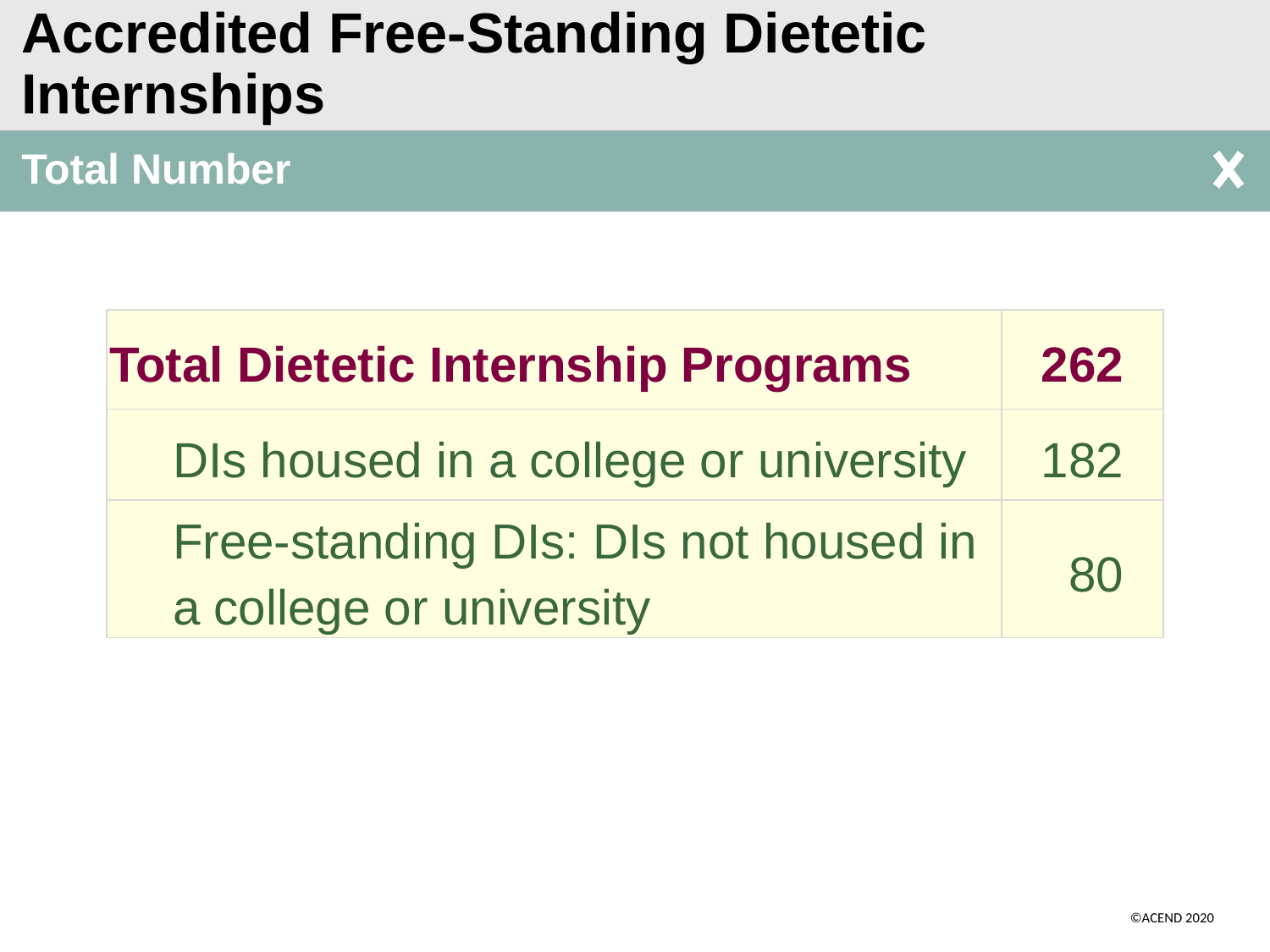

# Accredited Free-Standing Dietetic Internships
Total Number
| Total Dietetic Internship Programs | 262 |
| --- | --- |
| DIs housed in a college or university | 182 |
| Free-standing DIs: DIs not housed in a college or university | 80 |